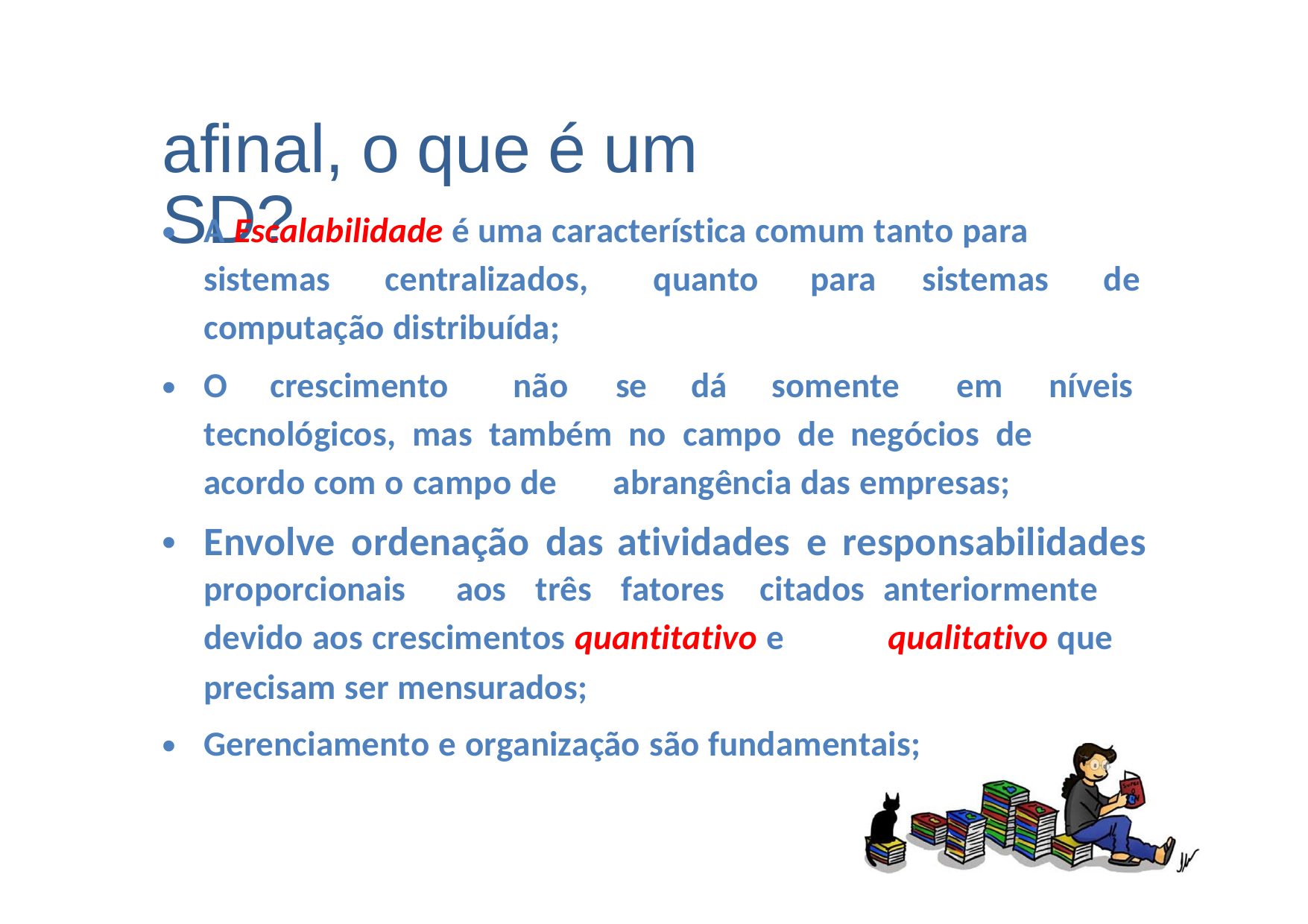

afinal, o que é um SD?
•
A Escalabilidade é uma característica comum tanto para
sistemas
centralizados,
quanto
para
sistemas
de
computação distribuída;
•
O
crescimento
não
se
dá
somente
em
níveis
tecnológicos, mas também no campo de negócios de
acordo com o campo de
Envolve ordenação das
abrangência das empresas;
atividades e responsabilidades
•
proporcionais
aos
três
fatores
citados  anteriormente
devido aos crescimentos quantitativo e
precisam ser mensurados;
qualitativo que
•
Gerenciamento e organização são fundamentais;